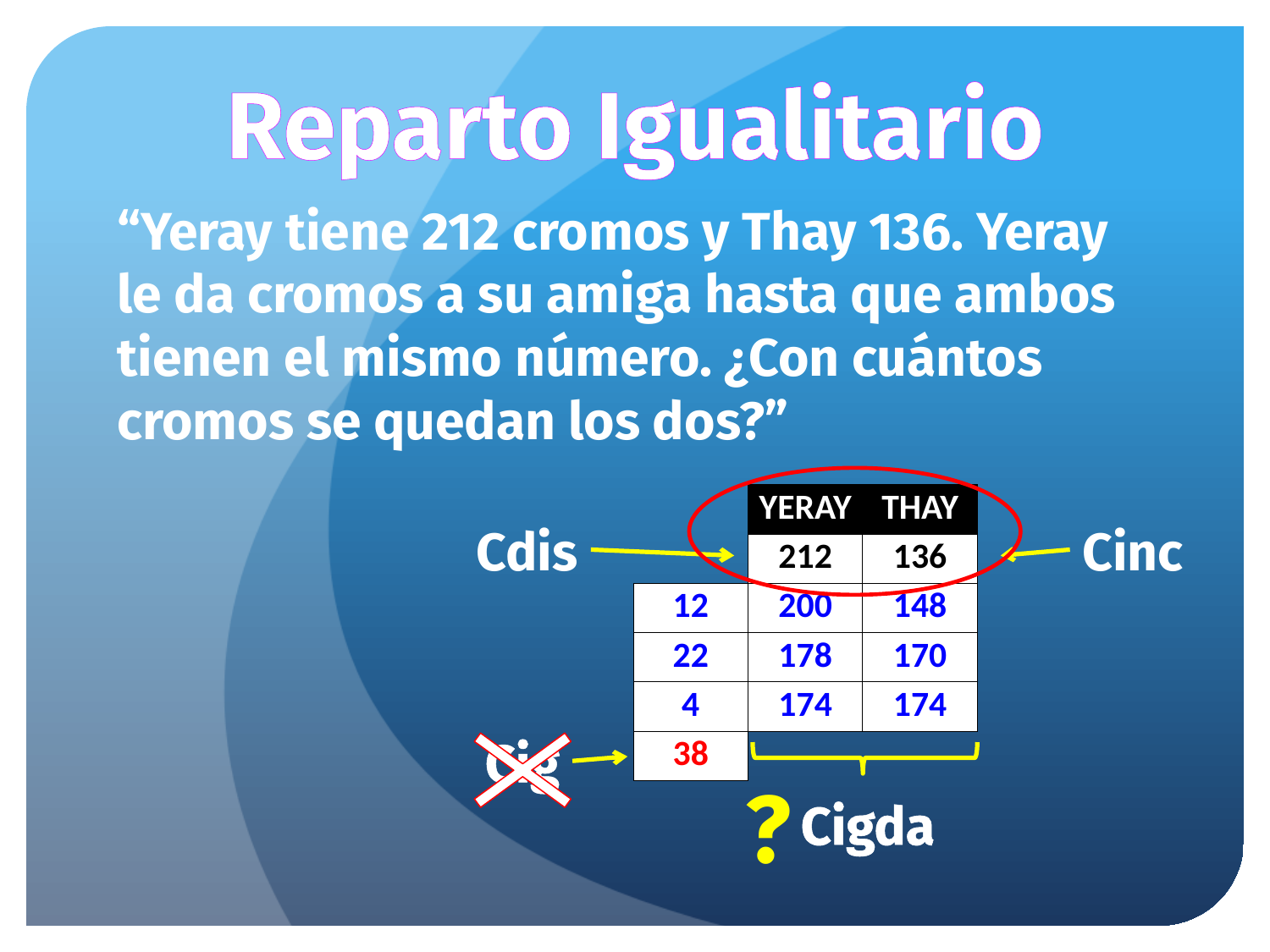

Reparto Igualitario
“Yeray tiene 212 cromos y Thay 136. Yeray le da cromos a su amiga hasta que ambos tienen el mismo número. ¿Con cuántos cromos se quedan los dos?”

|  | YERAY | THAY |
| --- | --- | --- |
|  | 212 | 136 |
| 12 | 200 | 148 |
| 22 | 178 | 170 |
| 4 | 174 | 174 |
| 38 |  |  |
Cdis
Cinc

Cig
?
Cigda